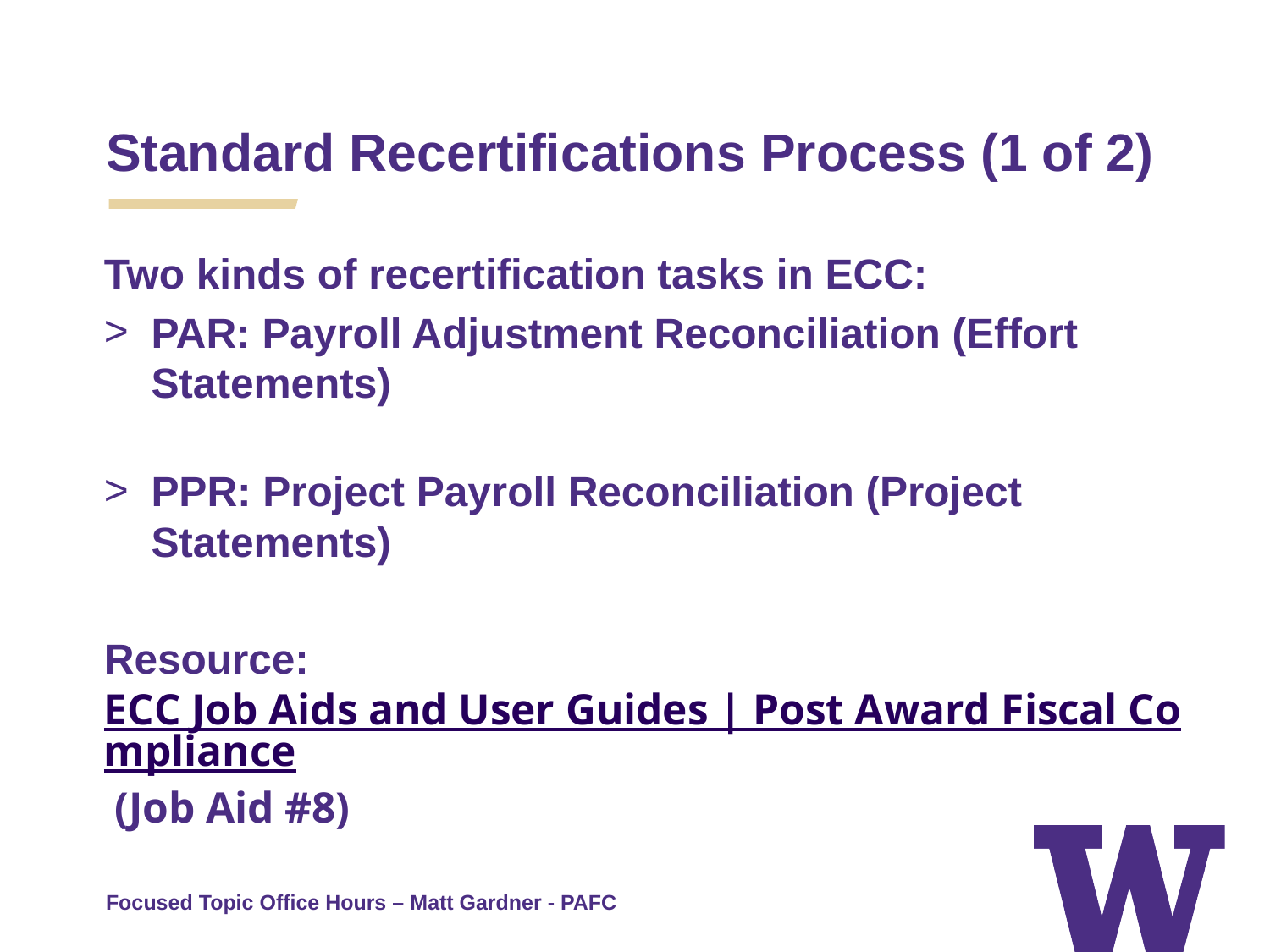

Standard Recertifications Process (1 of 2)
Two kinds of recertification tasks in ECC:
PAR: Payroll Adjustment Reconciliation (Effort Statements)
PPR: Project Payroll Reconciliation (Project Statements)

Resource: ECC Job Aids and User Guides | Post Award Fiscal Compliance (Job Aid #8)
Focused Topic Office Hours – Matt Gardner - PAFC